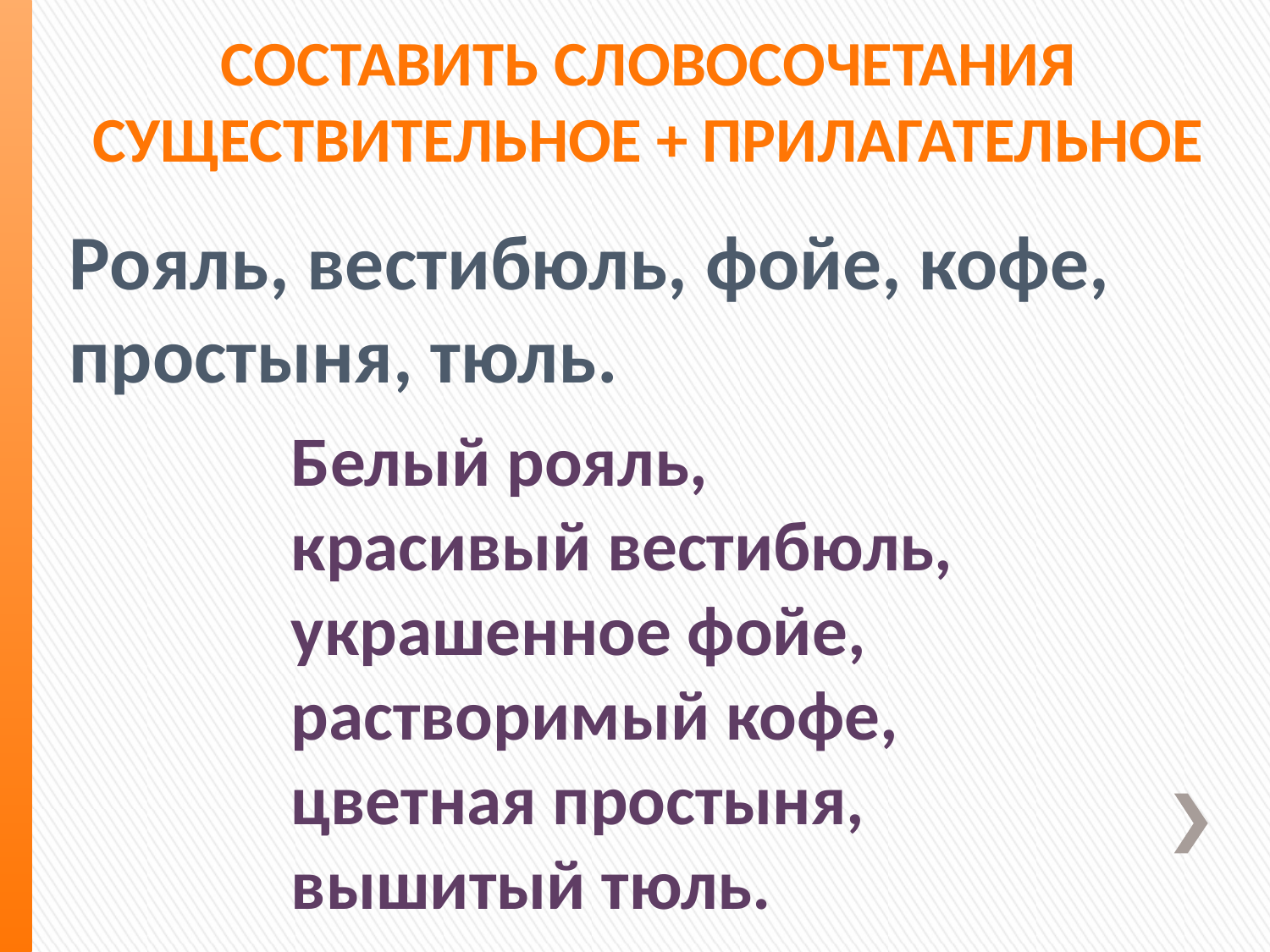

Составить словосочетания
Существительное + прилагательное
Рояль, вестибюль, фойе, кофе,
простыня, тюль.
Белый рояль,
красивый вестибюль,
украшенное фойе,
растворимый кофе,
цветная простыня,
вышитый тюль.